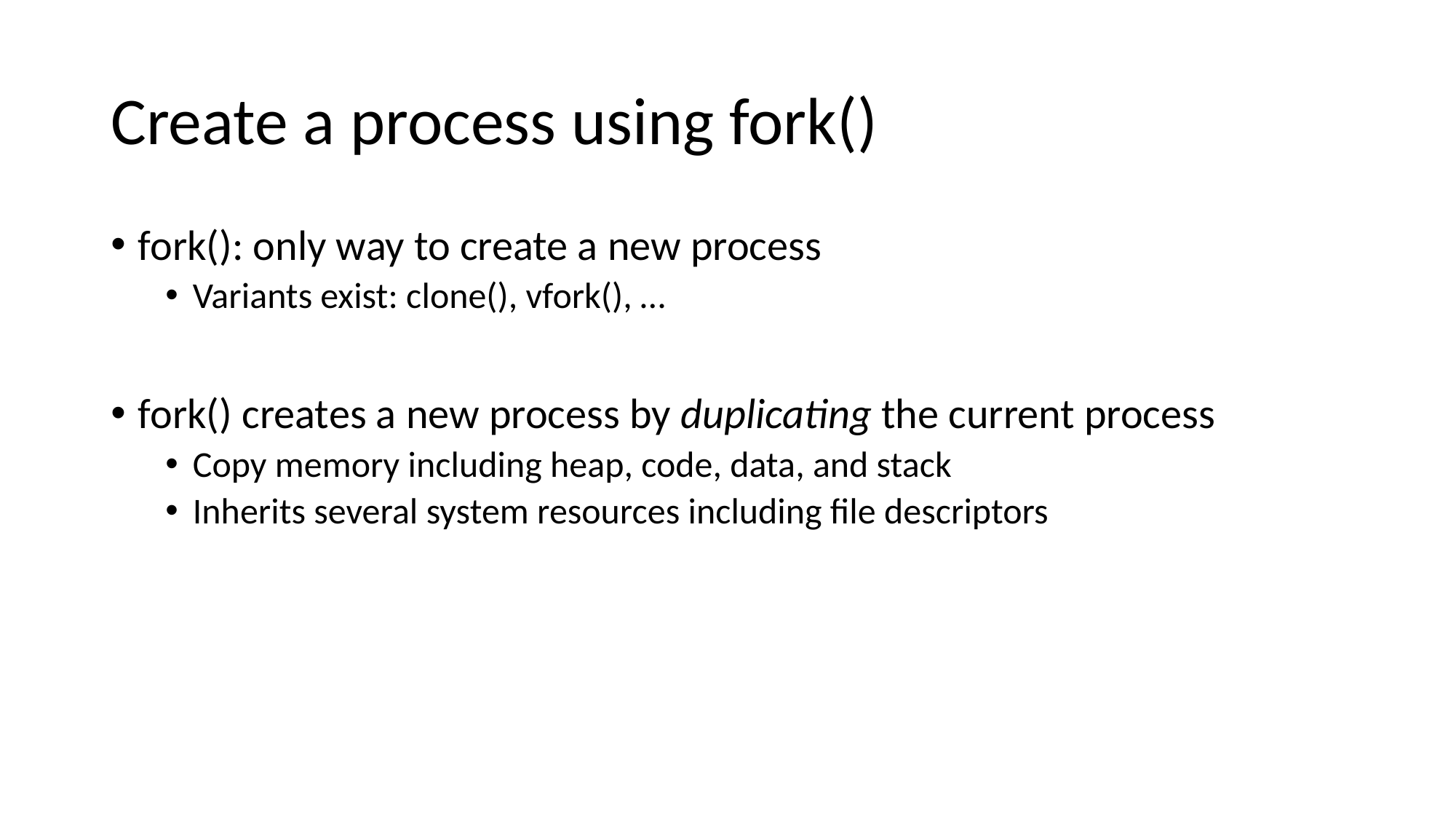

# Create a process using fork()
fork(): only way to create a new process
Variants exist: clone(), vfork(), …

fork() creates a new process by duplicating the current process
Copy memory including heap, code, data, and stack
Inherits several system resources including file descriptors